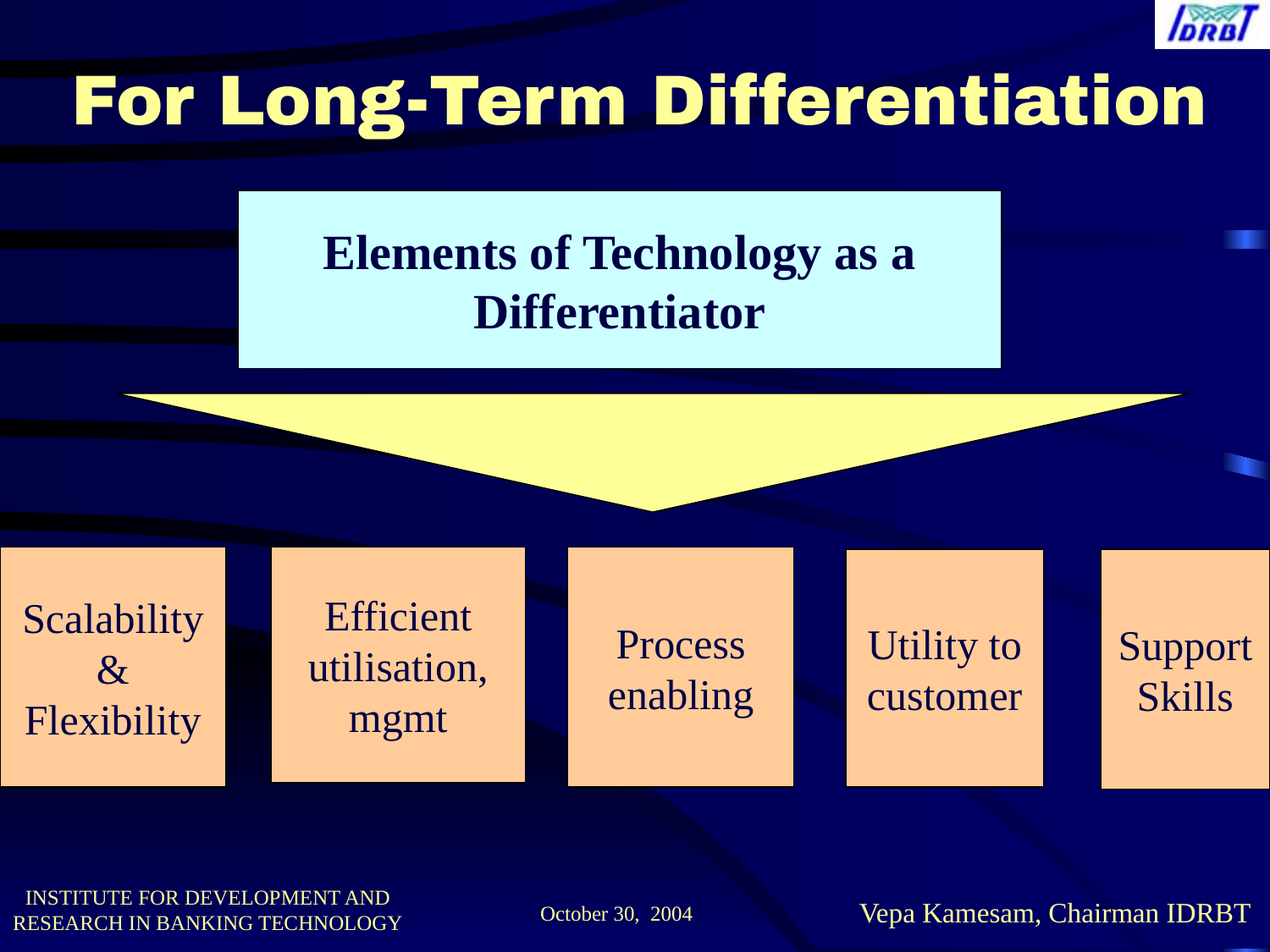

For Long-Term Differentiation
Elements of Technology as a Differentiator

Scalability &
Flexibility
Efficient utilisation, mgmt
Process enabling
Utility to customer
Support
Skills